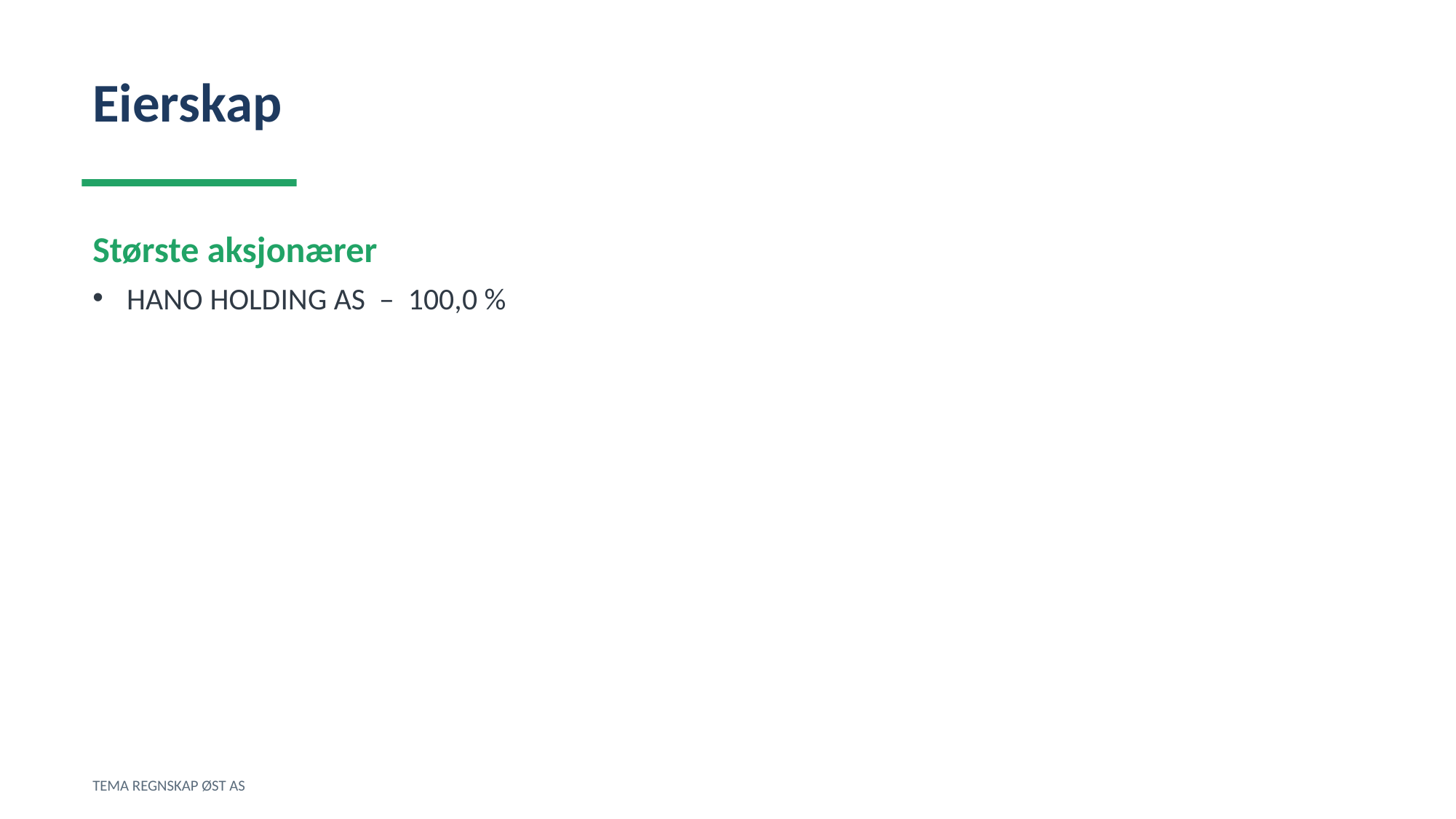

Eierskap

Største aksjonærer
HANO HOLDING AS  –  100,0 %
TEMA REGNSKAP ØST AS